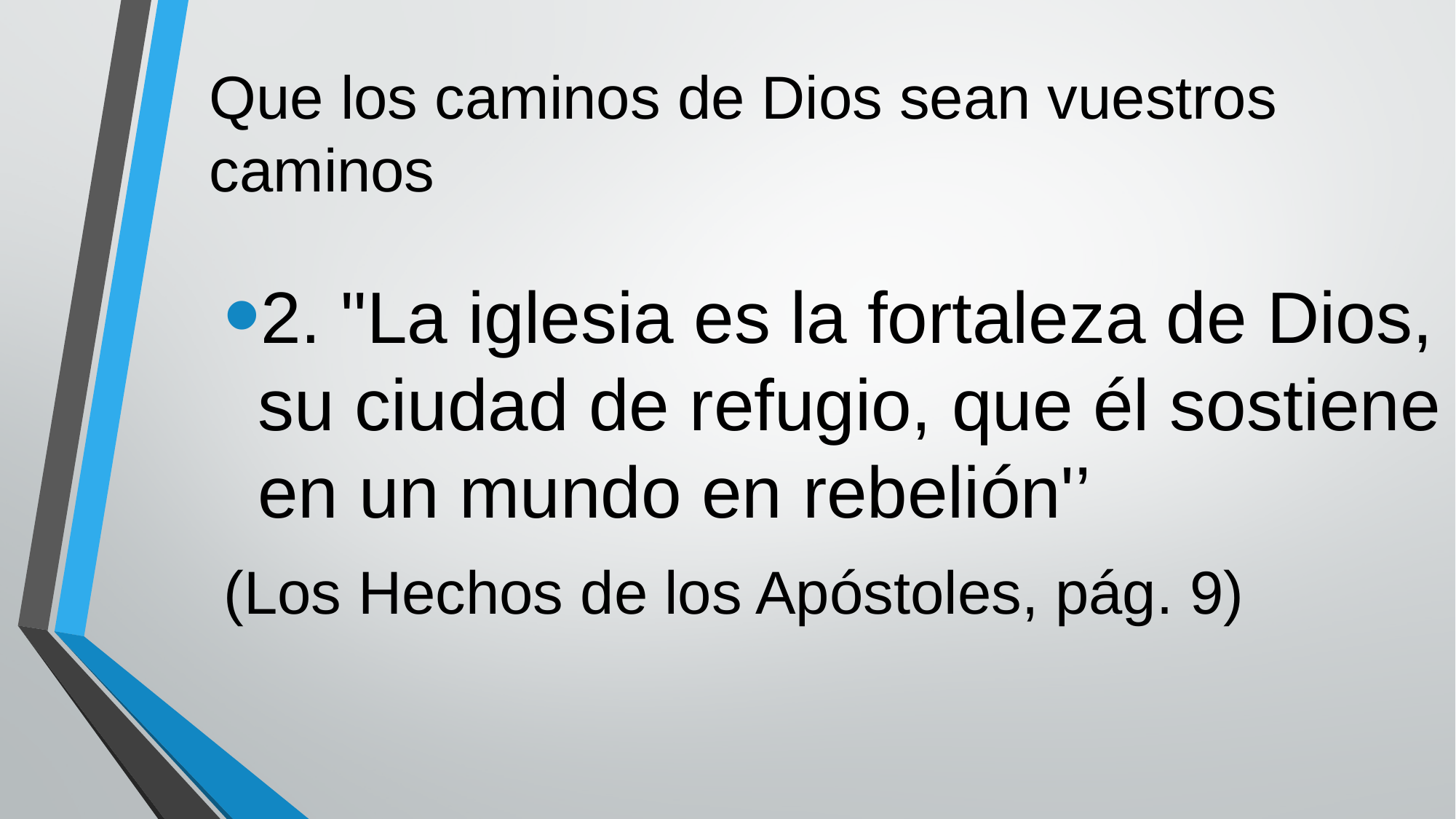

# Que los caminos de Dios sean vuestros caminos
2. "La iglesia es la fortaleza de Dios, su ciudad de refugio, que él sostiene en un mundo en rebelión'’
(Los Hechos de los Apóstoles, pág. 9)